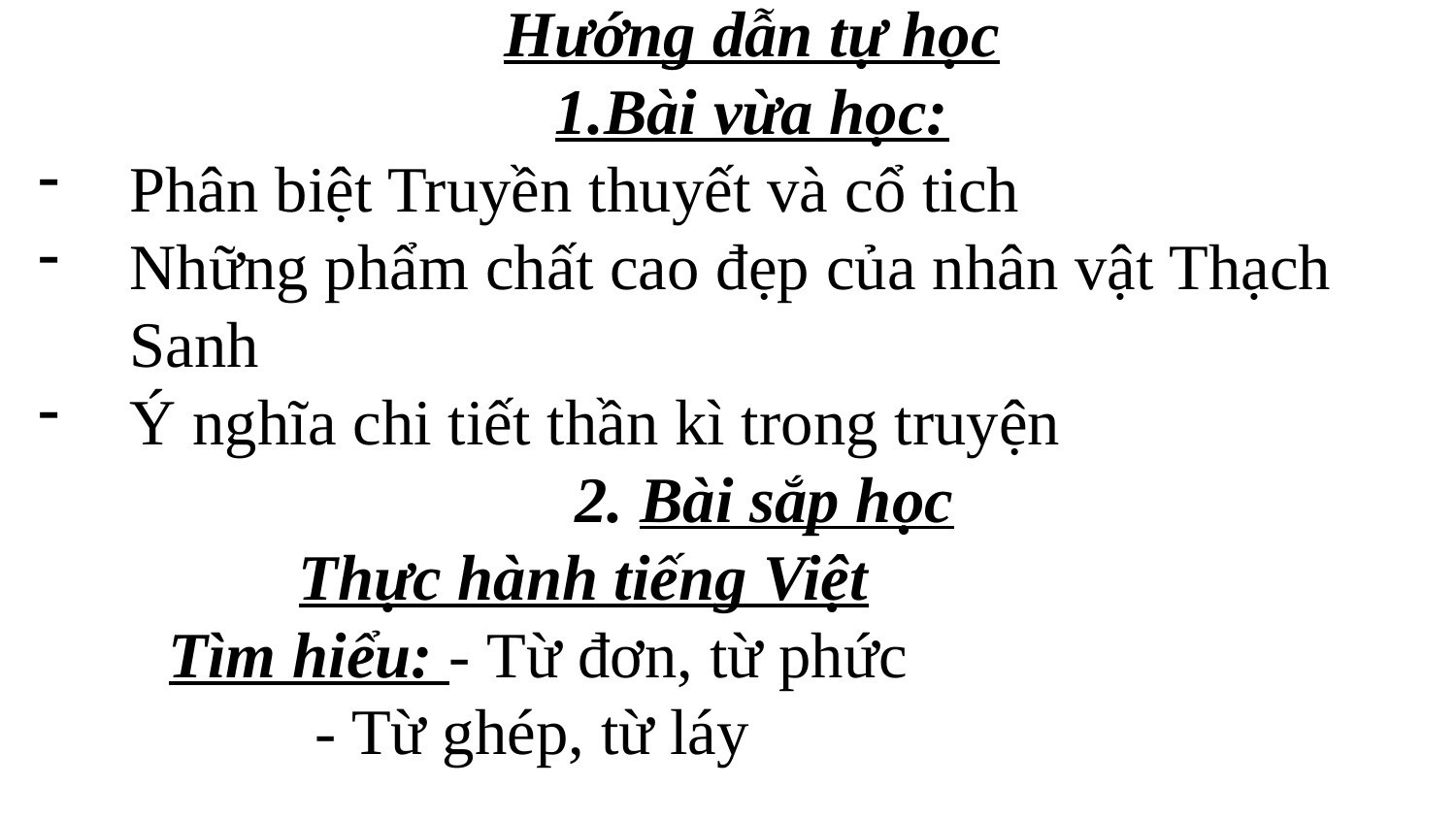

Hướng dẫn tự học
1.Bài vừa học:
Phân biệt Truyền thuyết và cổ tich
Những phẩm chất cao đẹp của nhân vật Thạch Sanh
Ý nghĩa chi tiết thần kì trong truyện
                                 2. Bài sắp học
                Thực hành tiếng Việt
        Tìm hiểu: - Từ đơn, từ phức
                 - Từ ghép, từ láy